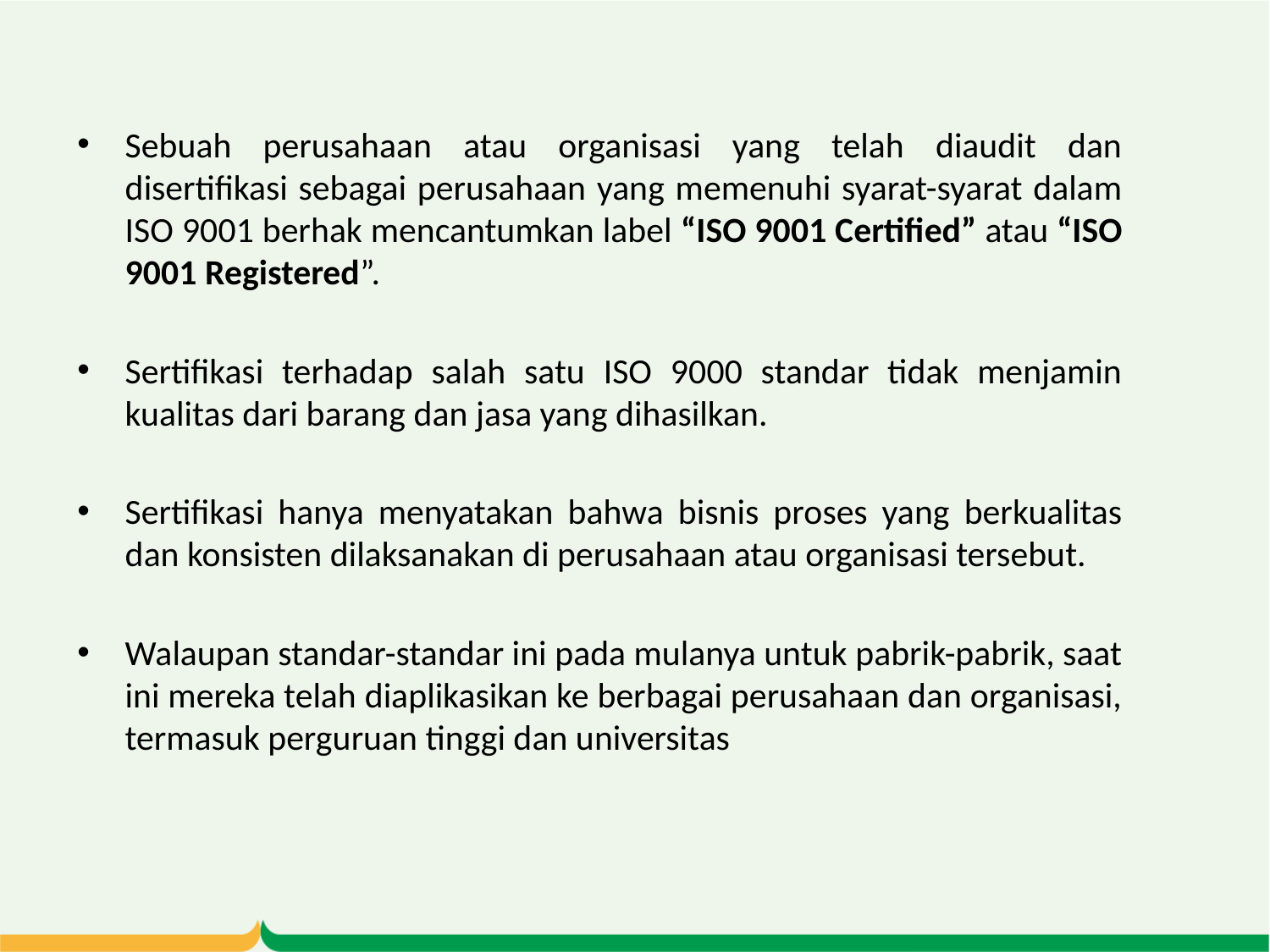

Sebuah perusahaan atau organisasi yang telah diaudit dan disertifikasi sebagai perusahaan yang memenuhi syarat-syarat dalam ISO 9001 berhak mencantumkan label “ISO 9001 Certified” atau “ISO 9001 Registered”.

Sertifikasi terhadap salah satu ISO 9000 standar tidak menjamin kualitas dari barang dan jasa yang dihasilkan.

Sertifikasi hanya menyatakan bahwa bisnis proses yang berkualitas dan konsisten dilaksanakan di perusahaan atau organisasi tersebut.

Walaupan standar-standar ini pada mulanya untuk pabrik-pabrik, saat ini mereka telah diaplikasikan ke berbagai perusahaan dan organisasi, termasuk perguruan tinggi dan universitas